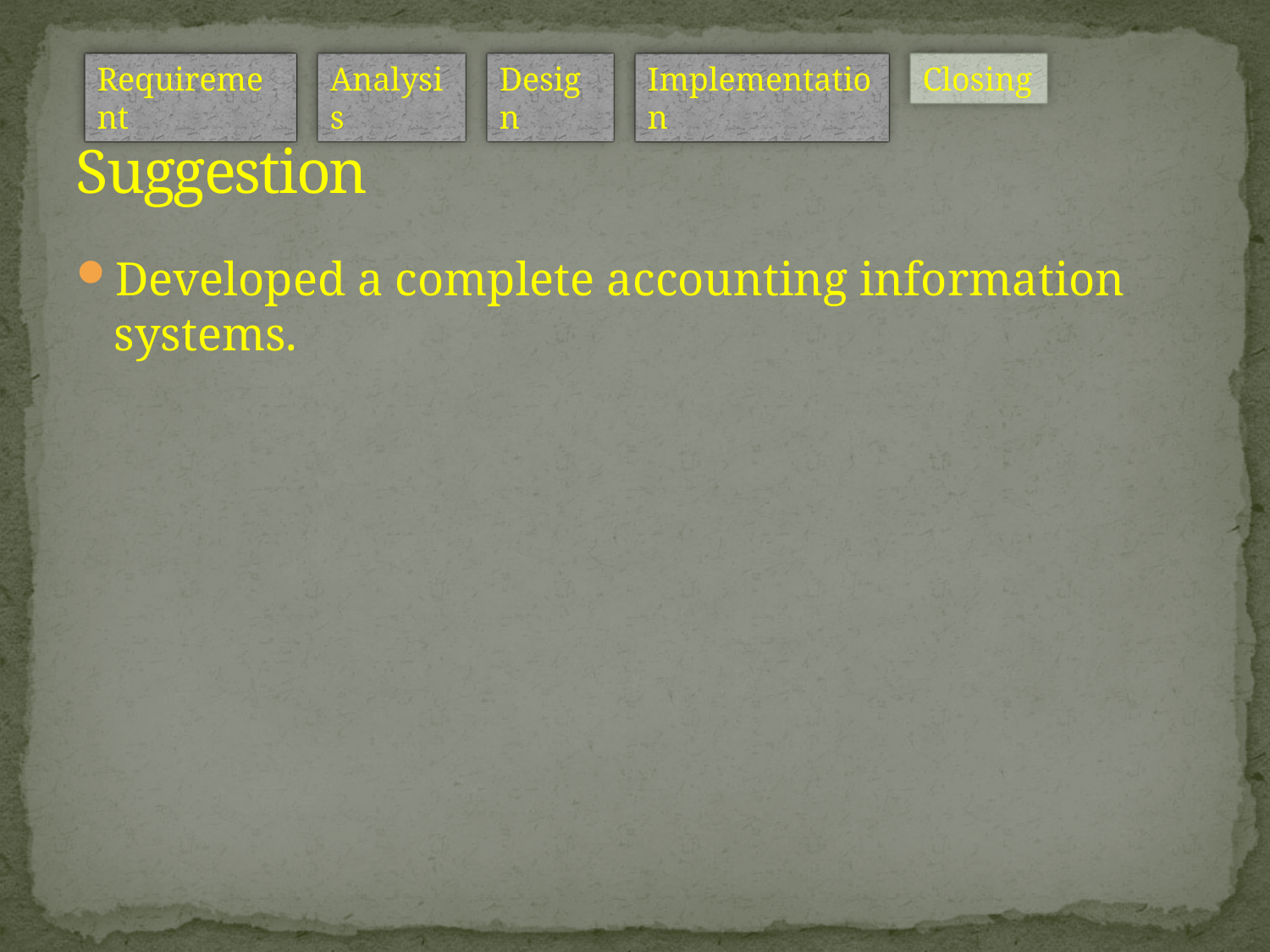

Requirement
Analysis
Design
Implementation
Closing
# Suggestion
Developed a complete accounting information systems.